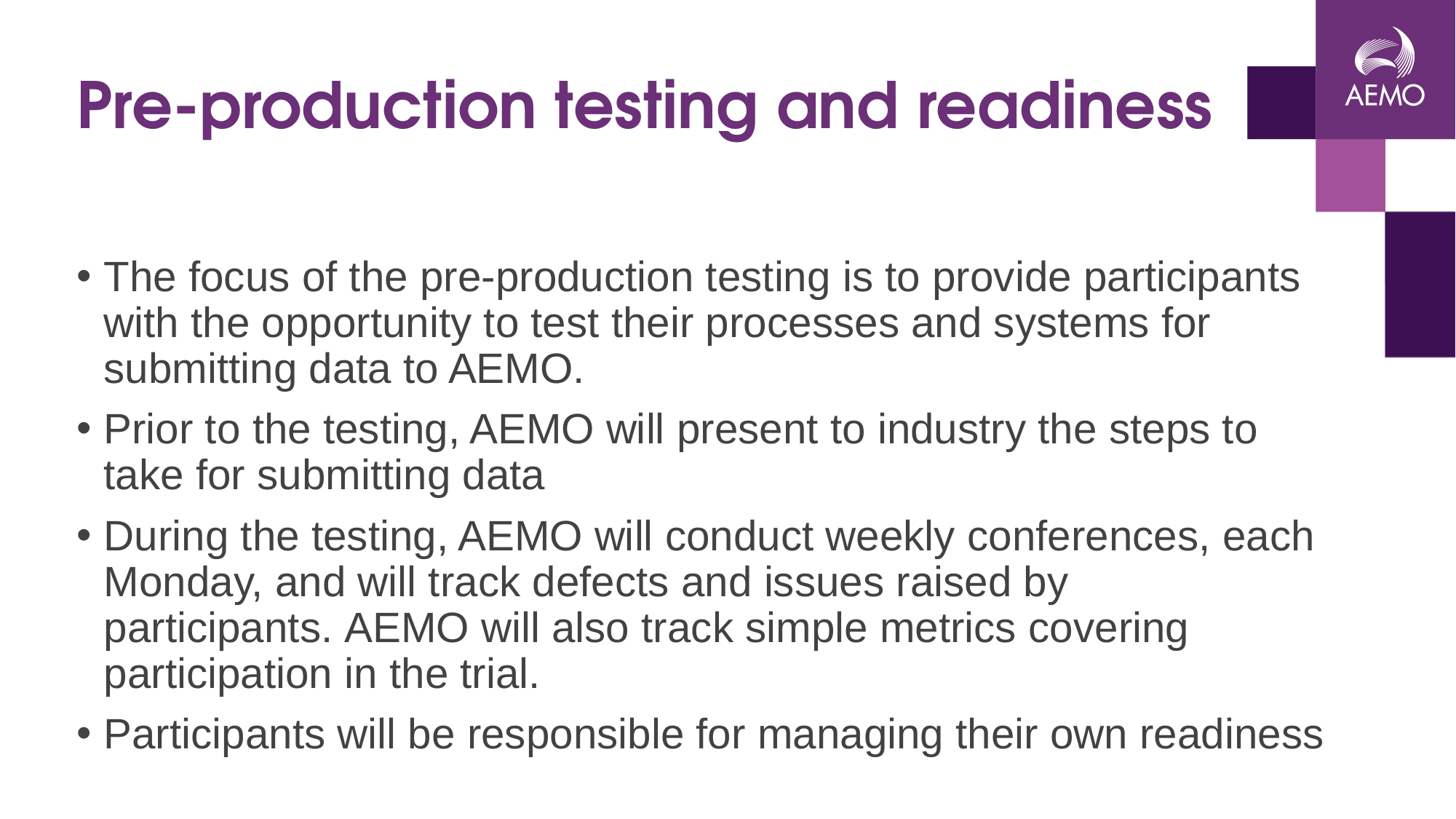

# Pre-production testing and readiness
The focus of the pre-production testing is to provide participants with the opportunity to test their processes and systems for submitting data to AEMO.
Prior to the testing, AEMO will present to industry the steps to take for submitting data
During the testing, AEMO will conduct weekly conferences, each Monday, and will track defects and issues raised by participants. AEMO will also track simple metrics covering participation in the trial.
Participants will be responsible for managing their own readiness